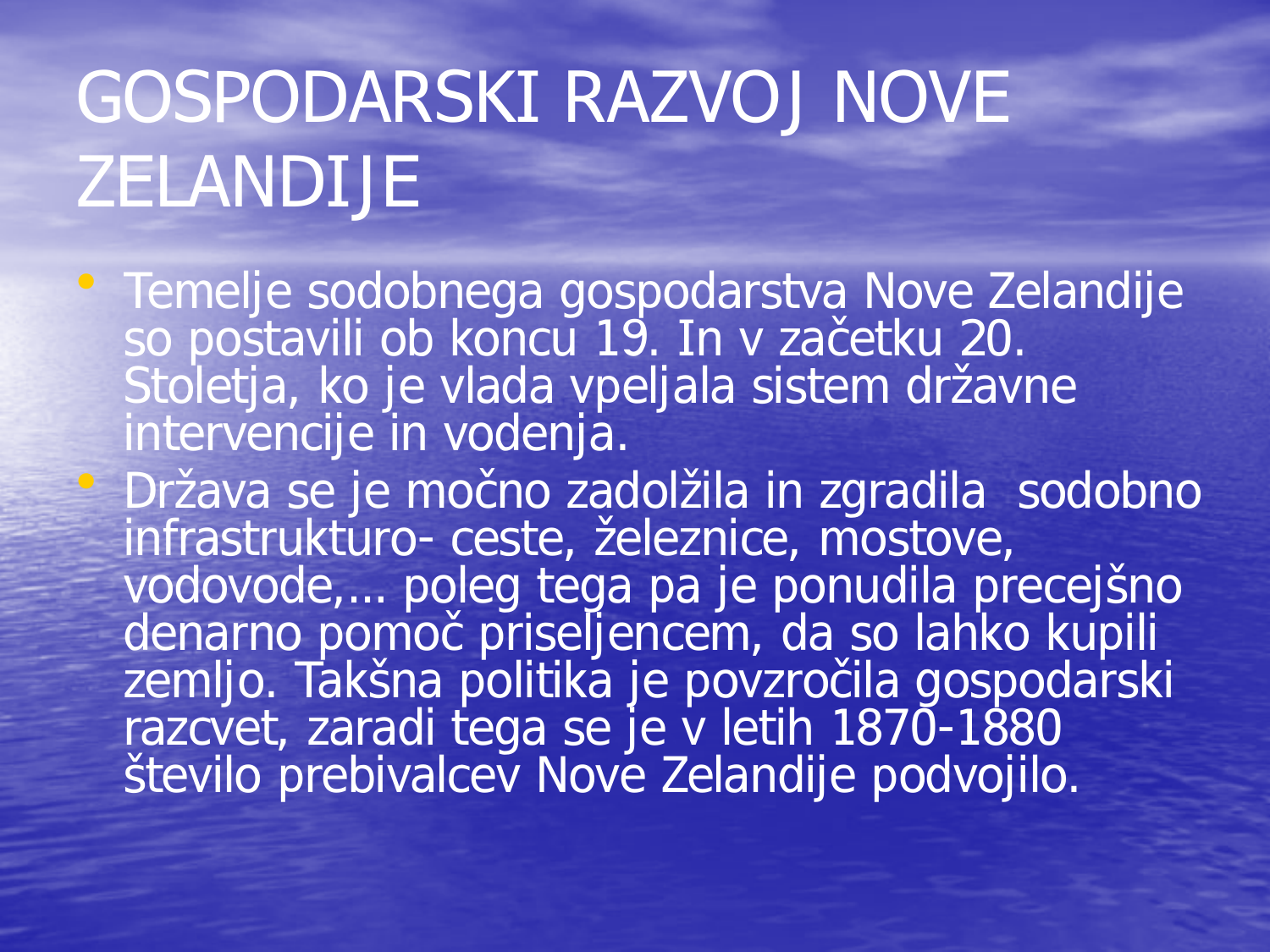

# GOSPODARSKI RAZVOJ NOVE ZELANDIJE
Temelje sodobnega gospodarstva Nove Zelandije so postavili ob koncu 19. In v začetku 20. Stoletja, ko je vlada vpeljala sistem državne intervencije in vodenja.
Država se je močno zadolžila in zgradila  sodobno infrastrukturo- ceste, železnice, mostove, vodovode,… poleg tega pa je ponudila precejšno denarno pomoč priseljencem, da so lahko kupili zemljo. Takšna politika je povzročila gospodarski razcvet, zaradi tega se je v letih 1870-1880 število prebivalcev Nove Zelandije podvojilo.